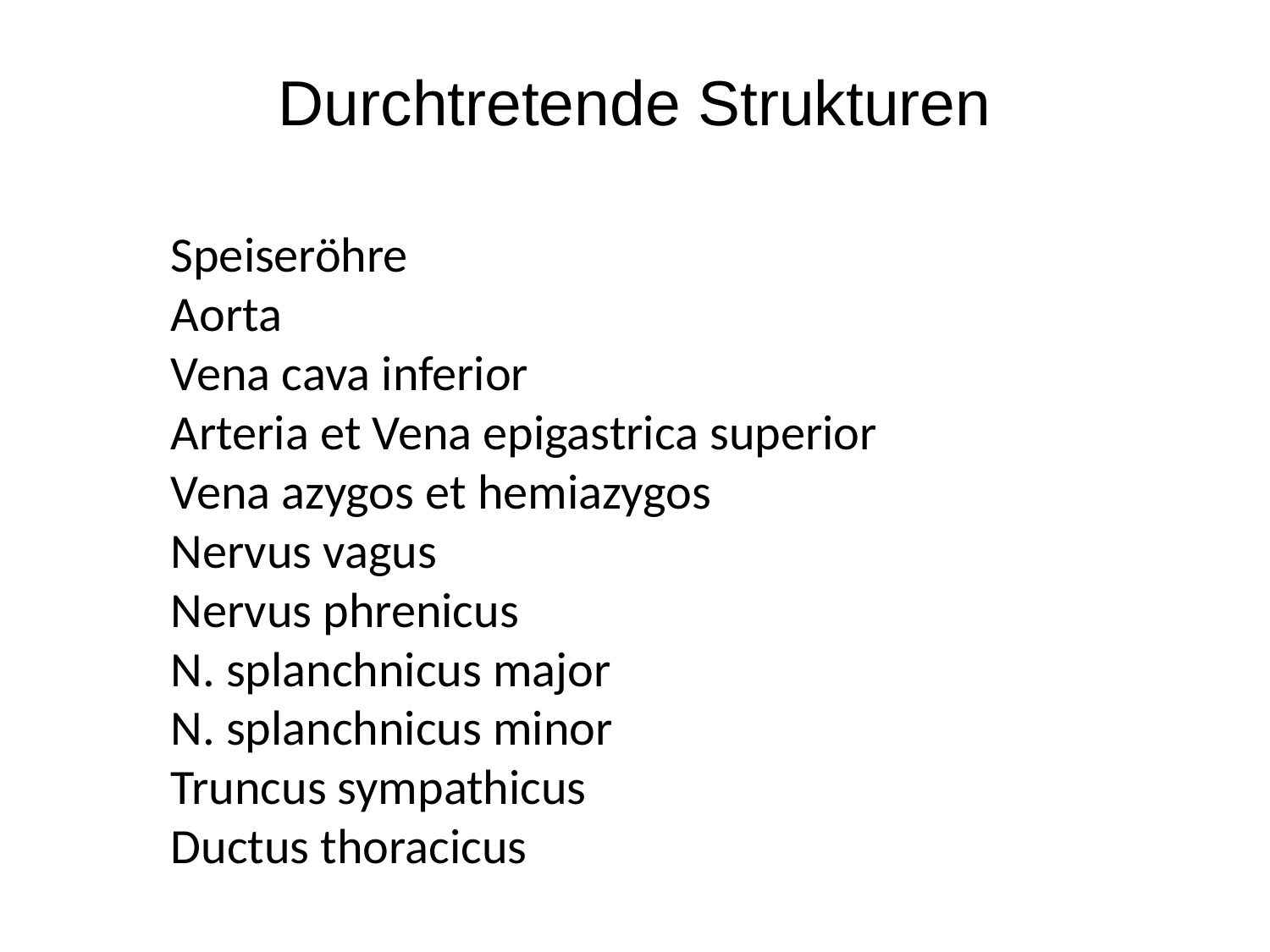

Durchtretende Strukturen
Speiseröhre
Aorta
Vena cava inferior
Arteria et Vena epigastrica superior
Vena azygos et hemiazygos
Nervus vagus
Nervus phrenicus
N. splanchnicus major
N. splanchnicus minor
Truncus sympathicus
Ductus thoracicus